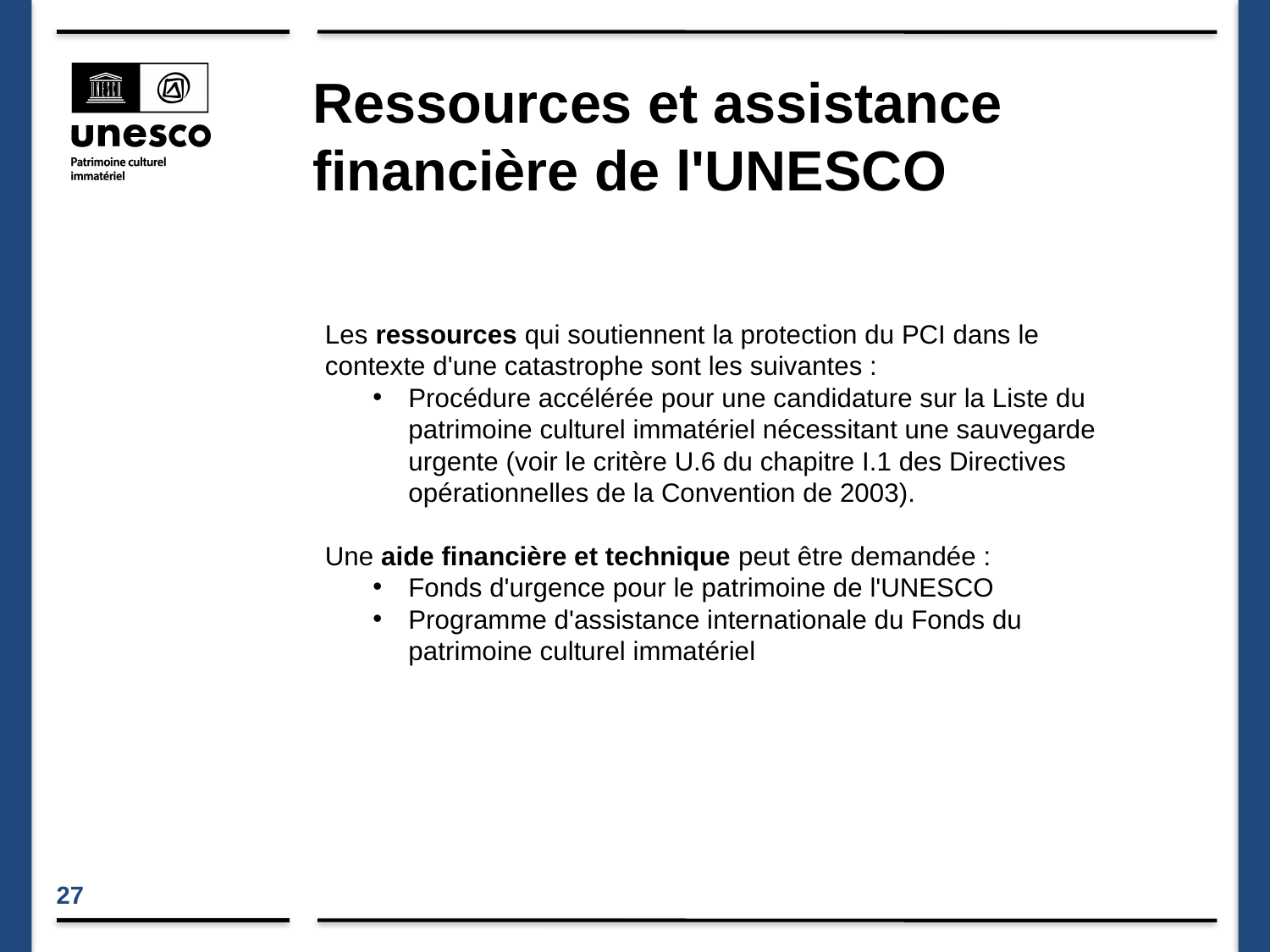

# Ressources et assistance financière de l'UNESCO
Les ressources qui soutiennent la protection du PCI dans le contexte d'une catastrophe sont les suivantes :
Procédure accélérée pour une candidature sur la Liste du patrimoine culturel immatériel nécessitant une sauvegarde urgente (voir le critère U.6 du chapitre I.1 des Directives opérationnelles de la Convention de 2003).

Une aide financière et technique peut être demandée :
Fonds d'urgence pour le patrimoine de l'UNESCO
Programme d'assistance internationale du Fonds du patrimoine culturel immatériel